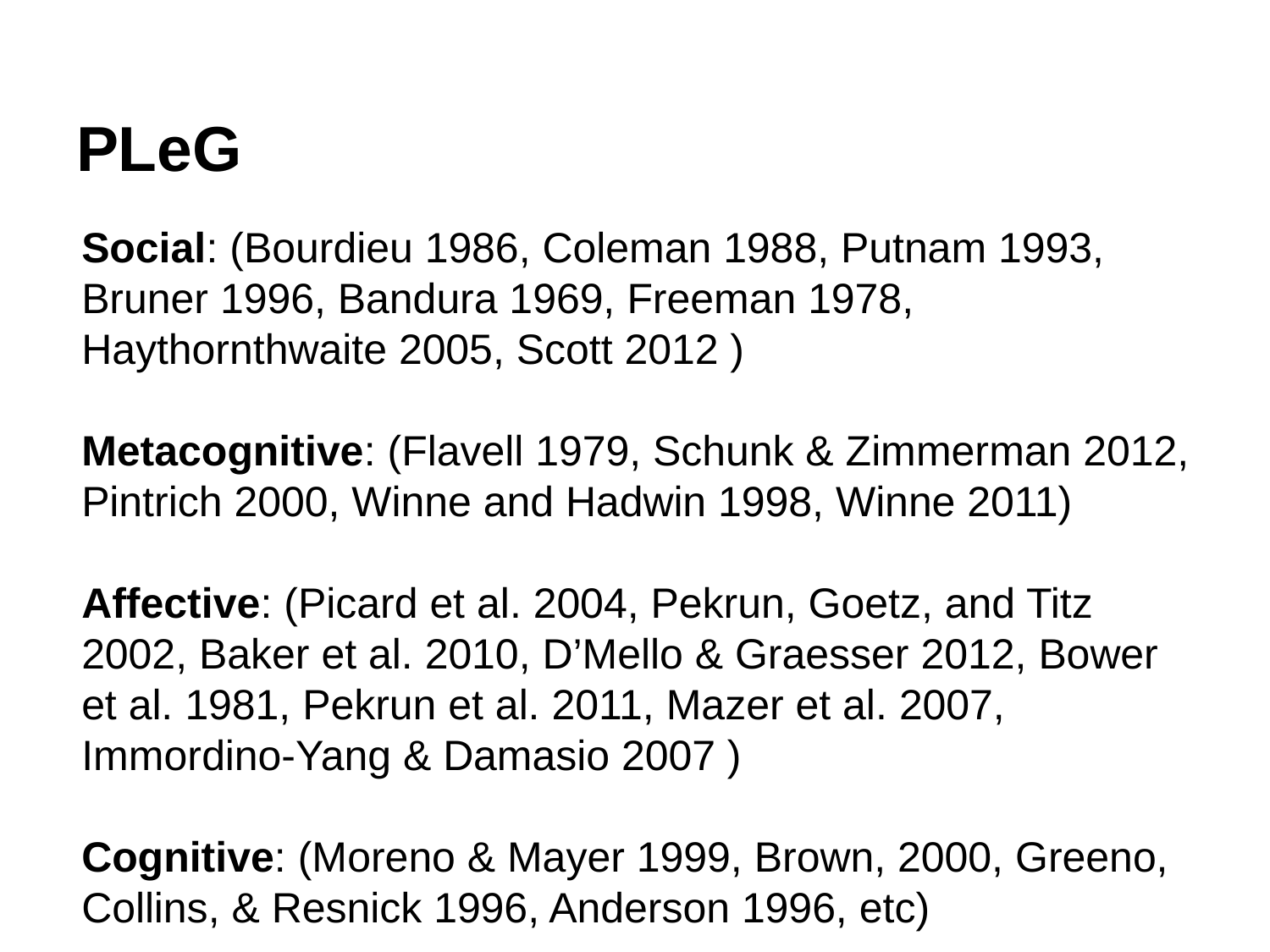

# PLeG
Social: (Bourdieu 1986, Coleman 1988, Putnam 1993, Bruner 1996, Bandura 1969, Freeman 1978, Haythornthwaite 2005, Scott 2012 )

Metacognitive: (Flavell 1979, Schunk & Zimmerman 2012, Pintrich 2000, Winne and Hadwin 1998, Winne 2011)

Affective: (Picard et al. 2004, Pekrun, Goetz, and Titz 2002, Baker et al. 2010, D’Mello & Graesser 2012, Bower et al. 1981, Pekrun et al. 2011, Mazer et al. 2007, Immordino-Yang & Damasio 2007 )

Cognitive: (Moreno & Mayer 1999, Brown, 2000, Greeno, Collins, & Resnick 1996, Anderson 1996, etc)